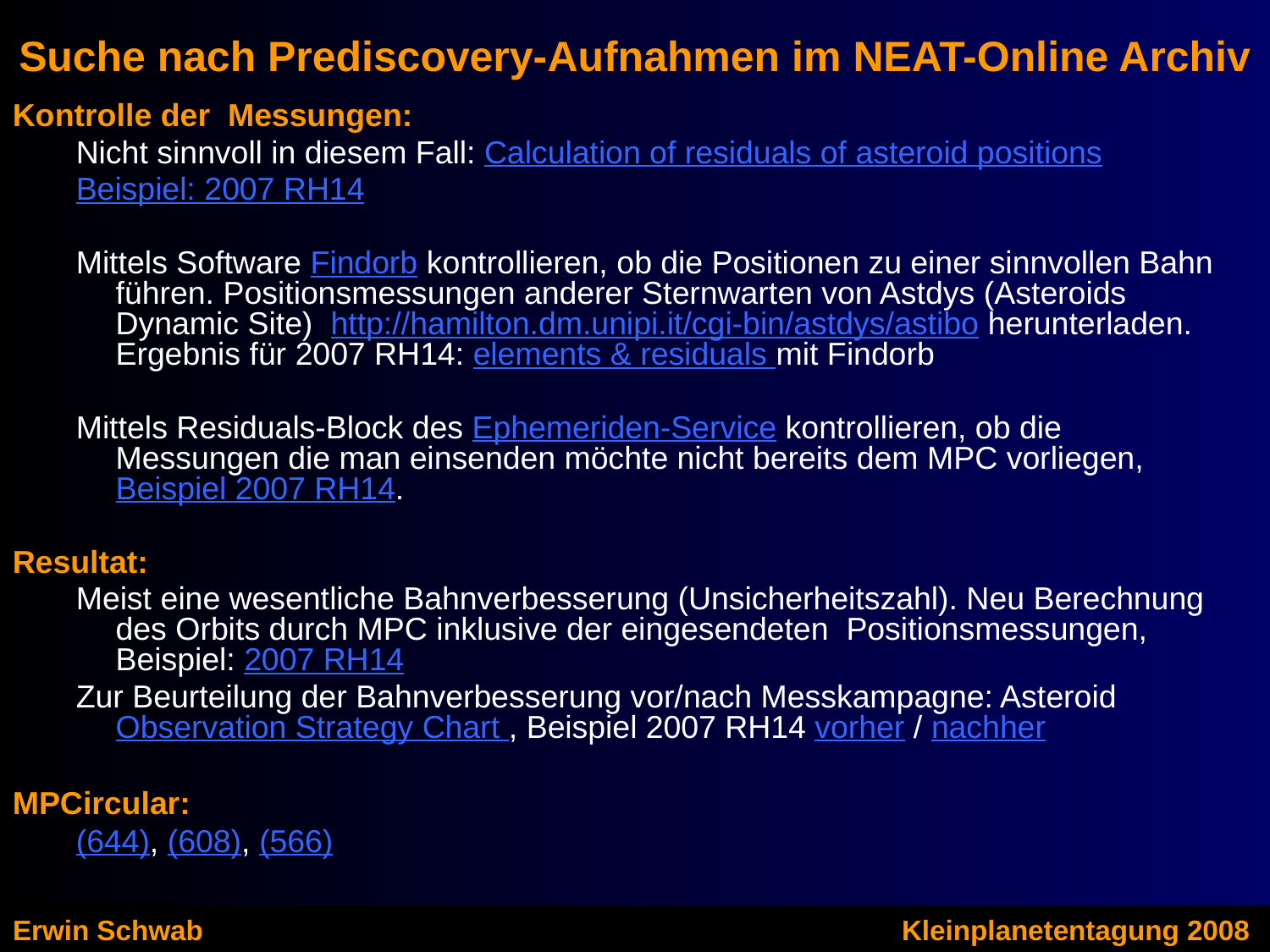

Suche nach Prediscovery-Aufnahmen im NEAT-Online Archiv
Kontrolle der  Messungen:
Nicht sinnvoll in diesem Fall: Calculation of residuals of asteroid positions
Beispiel: 2007 RH14

Mittels Software Findorb kontrollieren, ob die Positionen zu einer sinnvollen Bahn führen. Positionsmessungen anderer Sternwarten von Astdys (Asteroids Dynamic Site)  http://hamilton.dm.unipi.it/cgi-bin/astdys/astibo herunterladen. Ergebnis für 2007 RH14: elements & residuals mit Findorb

Mittels Residuals-Block des Ephemeriden-Service kontrollieren, ob die Messungen die man einsenden möchte nicht bereits dem MPC vorliegen, Beispiel 2007 RH14.

Resultat:
Meist eine wesentliche Bahnverbesserung (Unsicherheitszahl). Neu Berechnung des Orbits durch MPC inklusive der eingesendeten  Positionsmessungen, Beispiel: 2007 RH14
Zur Beurteilung der Bahnverbesserung vor/nach Messkampagne: Asteroid Observation Strategy Chart , Beispiel 2007 RH14 vorher / nachher

MPCircular:
(644), (608), (566)

Erwin Schwab						Kleinplanetentagung 2008